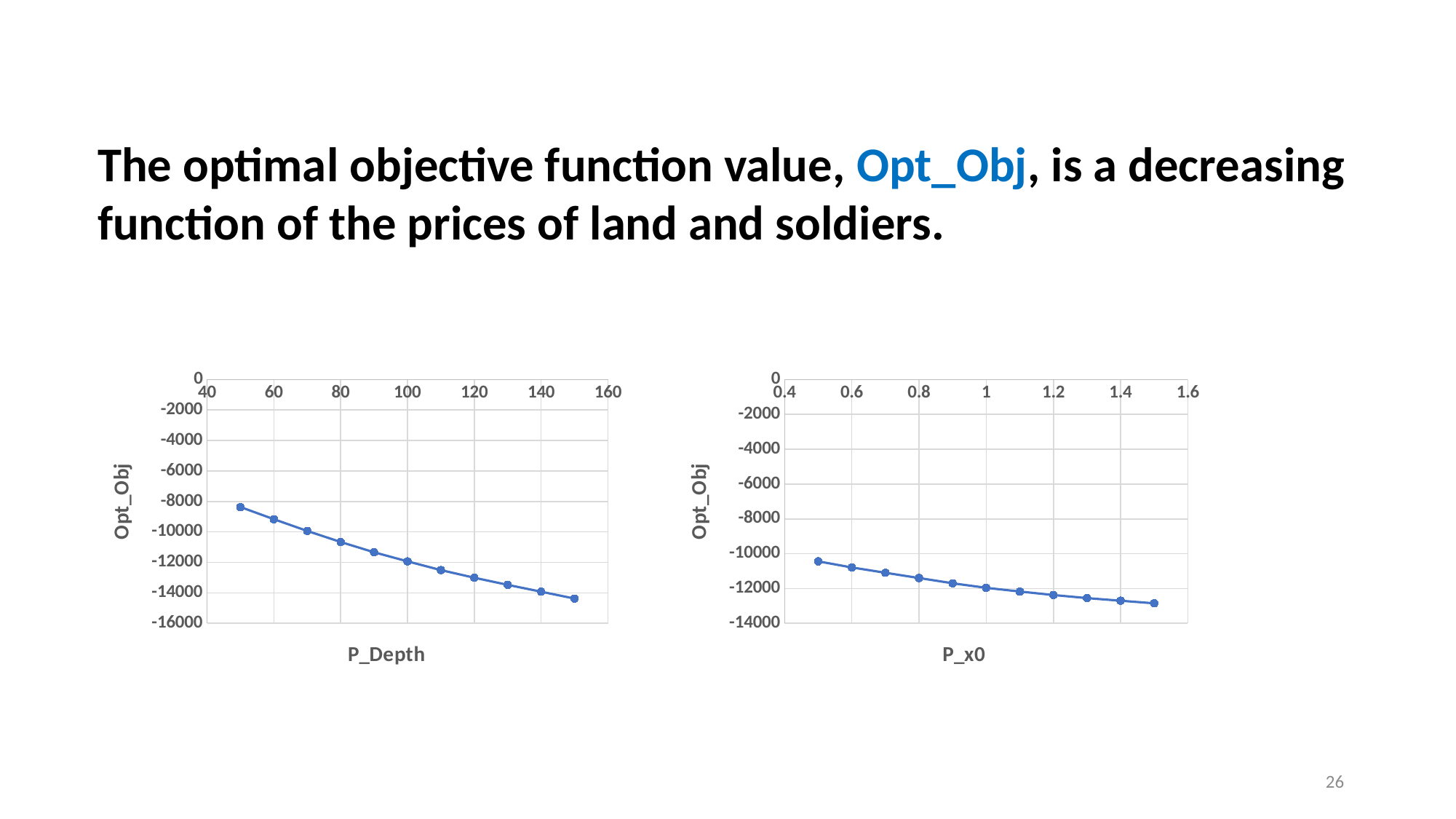

The optimal objective function value, Opt_Obj, is a decreasing function of the prices of land and soldiers.

### Chart

| Category | Opt_Obj |
|---|---|

### Chart

| Category | Opt_Obj |
|---|---|
26